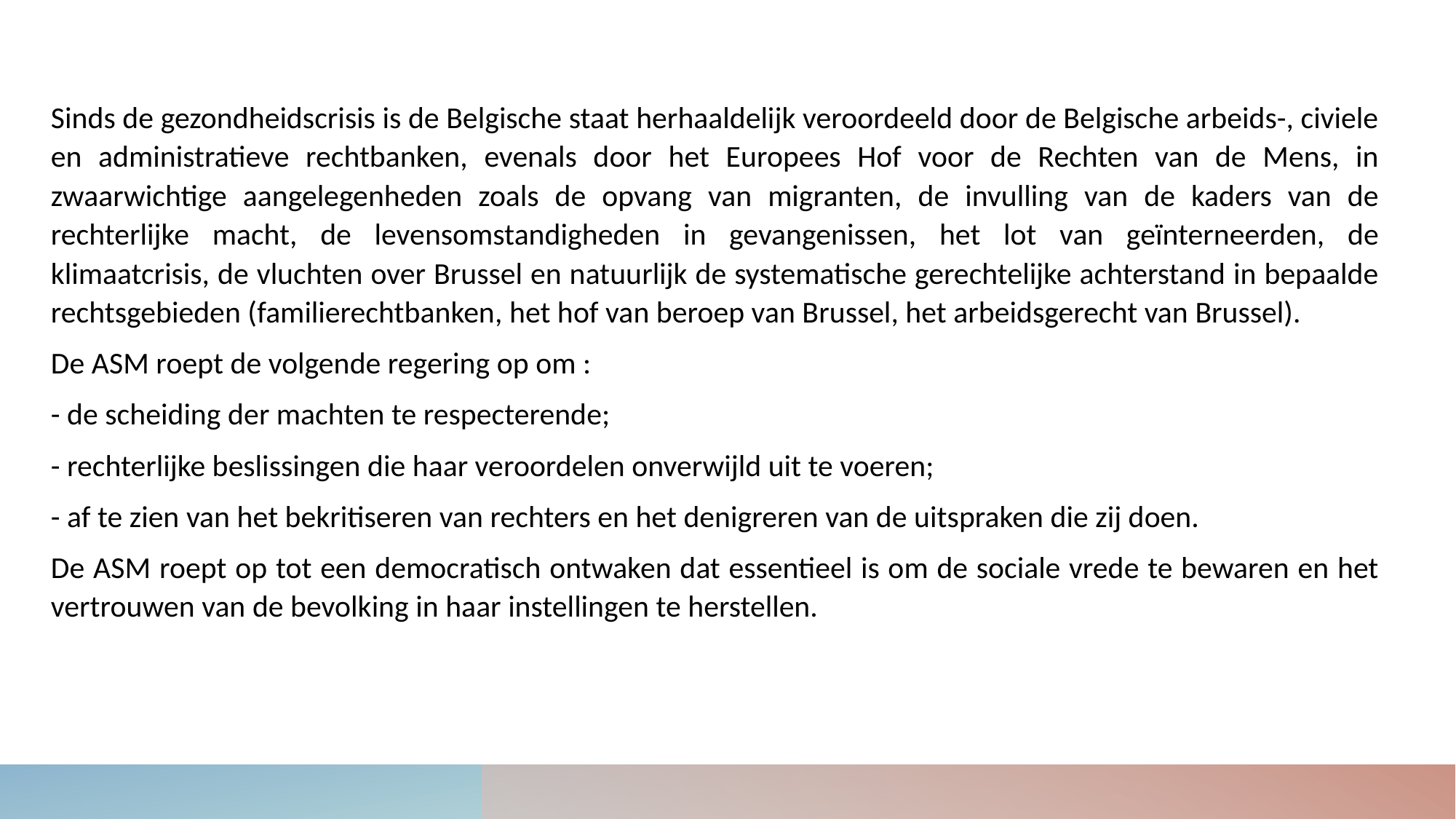

Sinds de gezondheidscrisis is de Belgische staat herhaaldelijk veroordeeld door de Belgische arbeids-, civiele en administratieve rechtbanken, evenals door het Europees Hof voor de Rechten van de Mens, in zwaarwichtige aangelegenheden zoals de opvang van migranten, de invulling van de kaders van de rechterlijke macht, de levensomstandigheden in gevangenissen, het lot van geïnterneerden, de klimaatcrisis, de vluchten over Brussel en natuurlijk de systematische gerechtelijke achterstand in bepaalde rechtsgebieden (familierechtbanken, het hof van beroep van Brussel, het arbeidsgerecht van Brussel).
De ASM roept de volgende regering op om :
- de scheiding der machten te respecterende;
- rechterlijke beslissingen die haar veroordelen onverwijld uit te voeren;
- af te zien van het bekritiseren van rechters en het denigreren van de uitspraken die zij doen.
De ASM roept op tot een democratisch ontwaken dat essentieel is om de sociale vrede te bewaren en het vertrouwen van de bevolking in haar instellingen te herstellen.